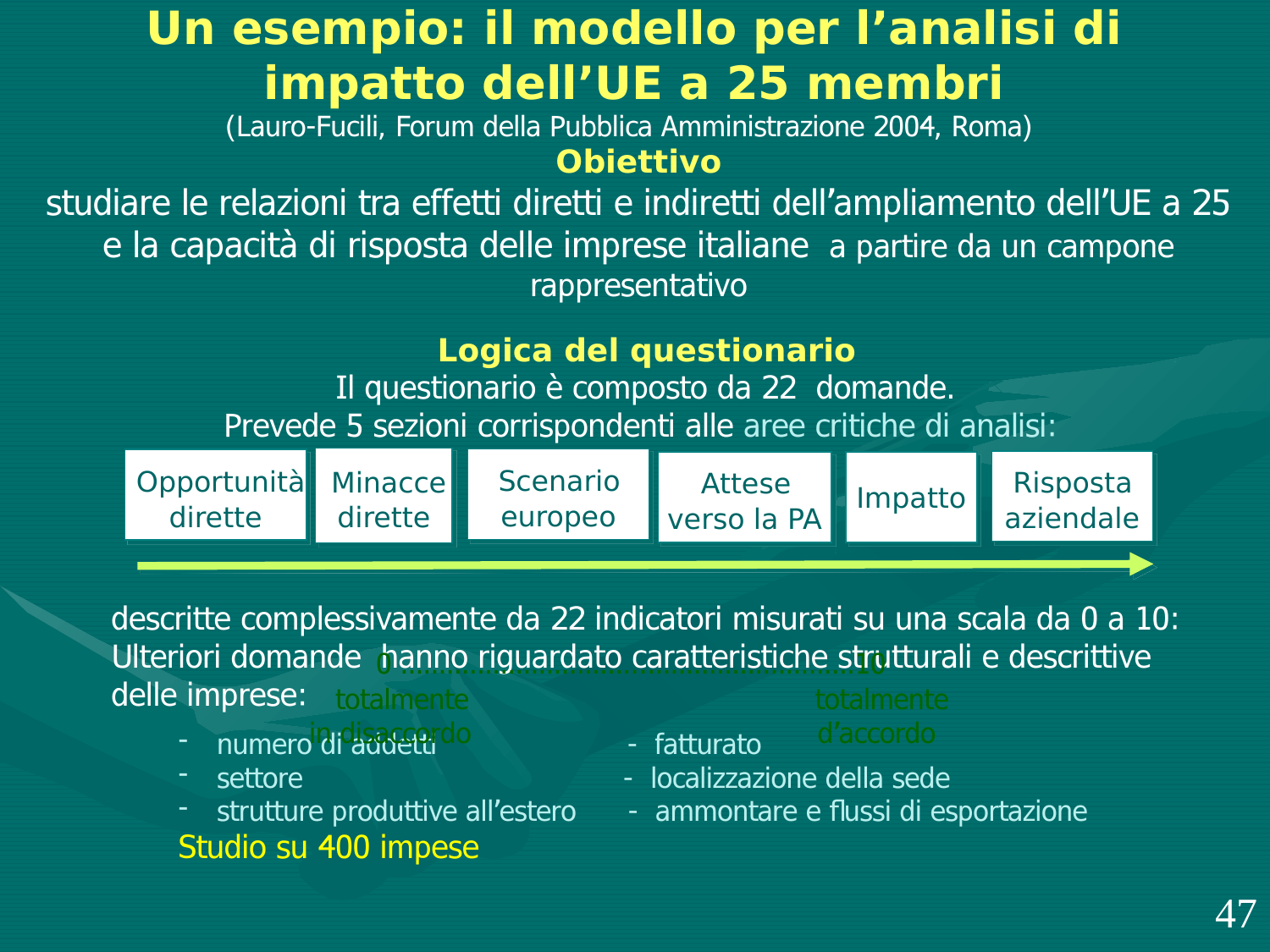

Un esempio: il modello per l’analisi di impatto dell’UE a 25 membri
(Lauro-Fucili, Forum della Pubblica Amministrazione 2004, Roma)
Obiettivo
studiare le relazioni tra effetti diretti e indiretti dell’ampliamento dell’UE a 25 e la capacità di risposta delle imprese italiane  a partire da un campone rappresentativo

Logica del questionario
Il questionario è composto da 22  domande.
Prevede 5 sezioni corrispondenti alle aree critiche di analisi:
            Minacce
dirette
 Scenario
europeo
            Opportunità
dirette
            Risposta
aziendale
 Attese
verso la PA
Impatto

descritte complessivamente da 22 indicatori misurati su una scala da 0 a 10: Ulteriori domande  hanno riguardato caratteristiche strutturali e descrittive delle imprese:

0 …………………………..………………………10
          totalmente                                        totalmente
       in disaccordo                                        d’accordo

 numero di addetti                      -  fatturato
 settore                                     -  localizzazione della sede
 strutture produttive all’estero      -  ammontare e flussi di esportazione
Studio su 400 impese
47